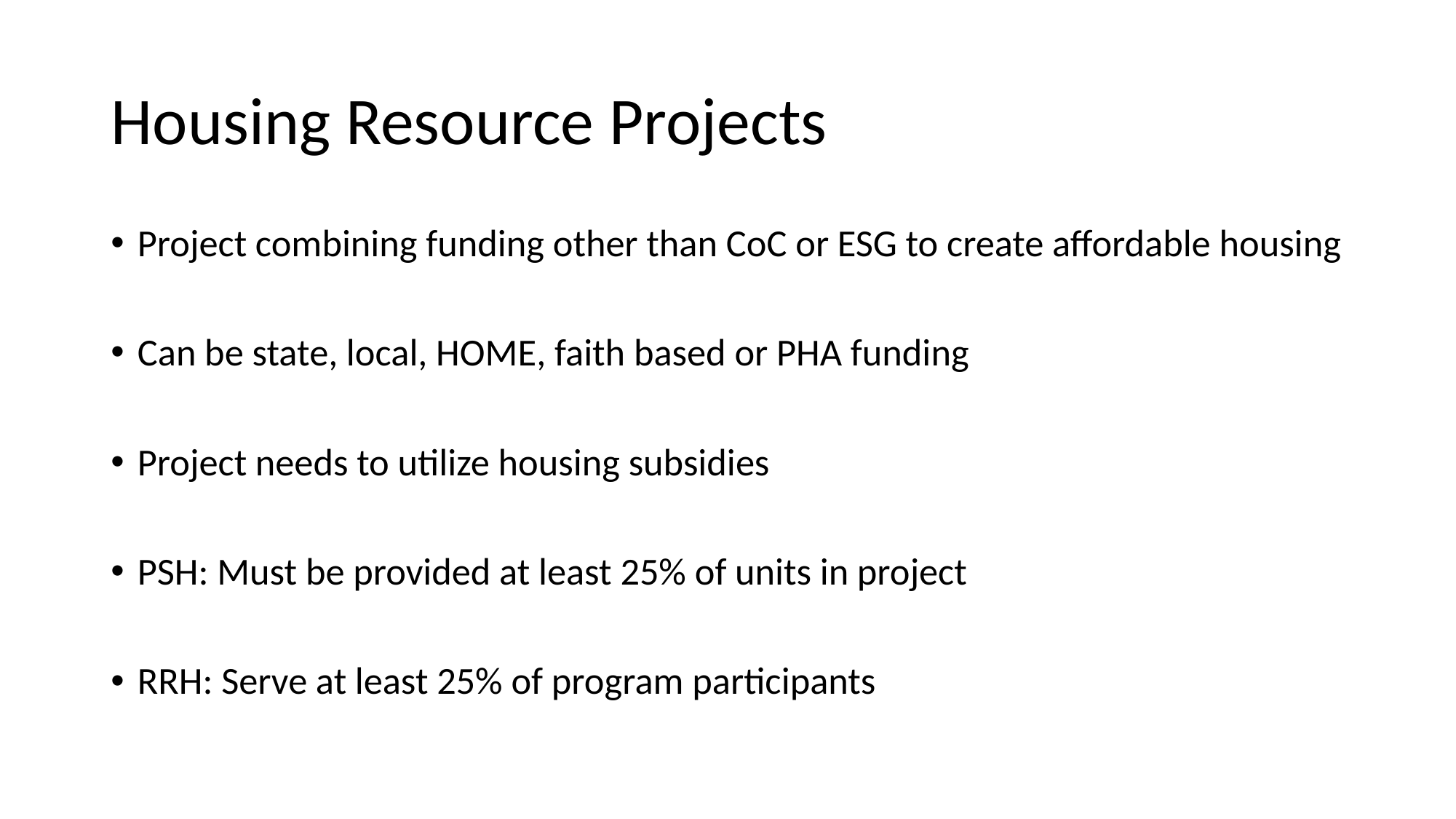

# Housing Resource Projects
Project combining funding other than CoC or ESG to create affordable housing

Can be state, local, HOME, faith based or PHA funding

Project needs to utilize housing subsidies

PSH: Must be provided at least 25% of units in project

RRH: Serve at least 25% of program participants